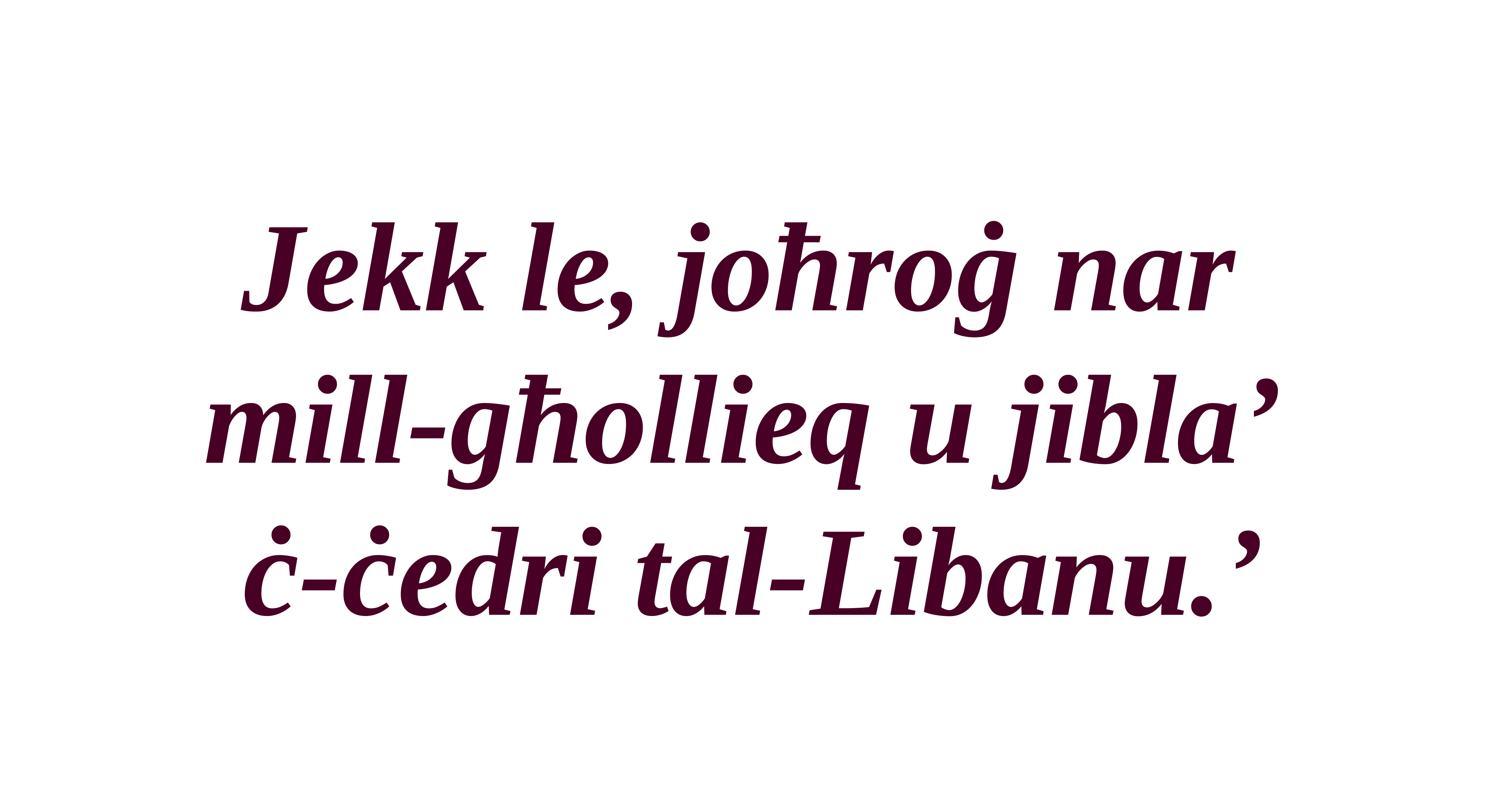

Jekk le, joħroġ nar
mill-għollieq u jibla’
ċ-ċedri tal-Libanu.’